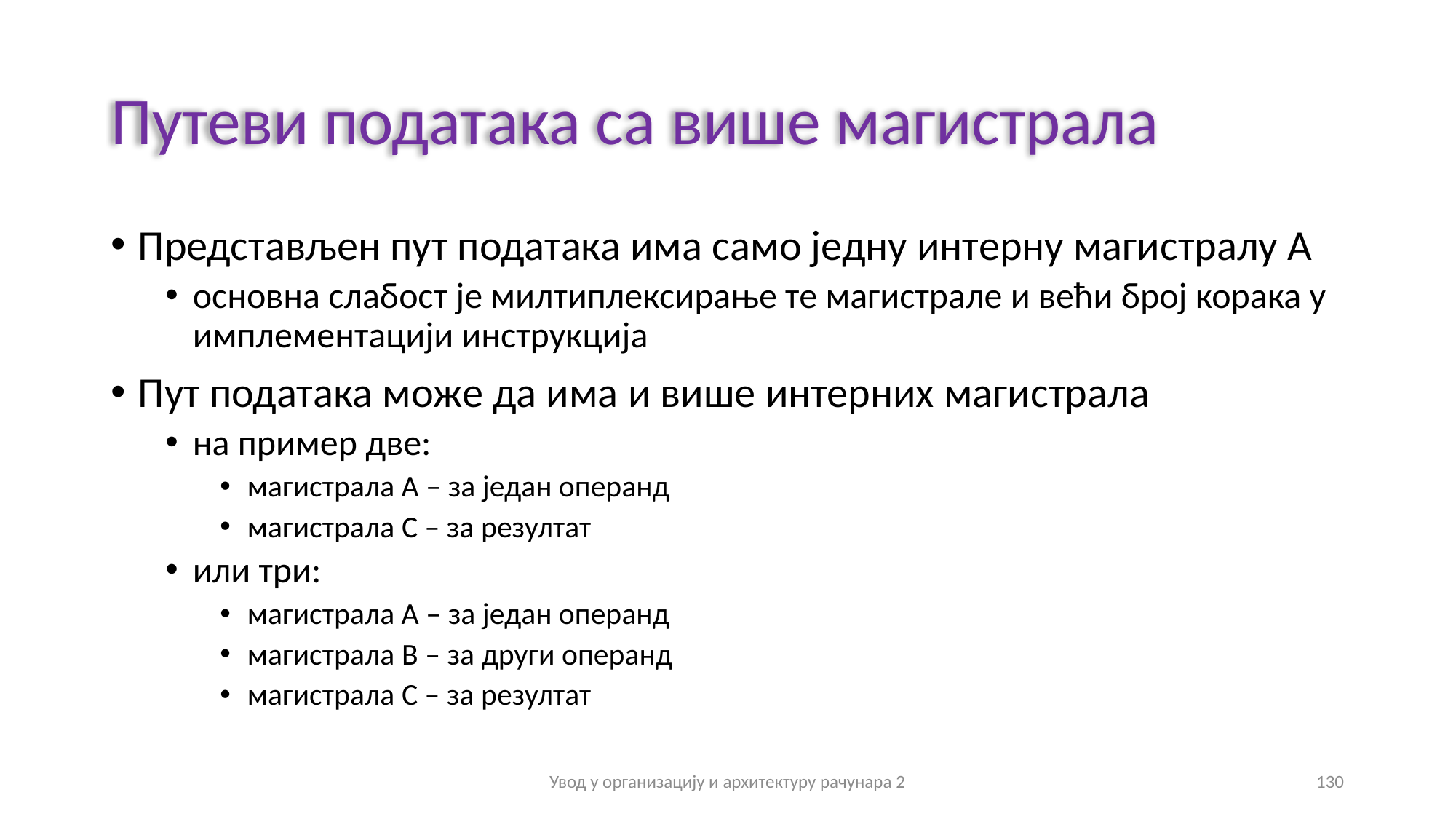

# Путеви података са више магистрала
Представљен пут података има само једну интерну магистралу А
основна слабост је милтиплексирање те магистрале и већи број корака у имплементацији инструкција
Пут података може да има и више интерних магистрала
на пример две:
магистрала А – за један операнд
магистрала C – за резултат
или три:
магистрала А – за један операнд
магистрала B – за други операнд
магистрала C – за резултат
Увод у организацију и архитектуру рачунара 2
130